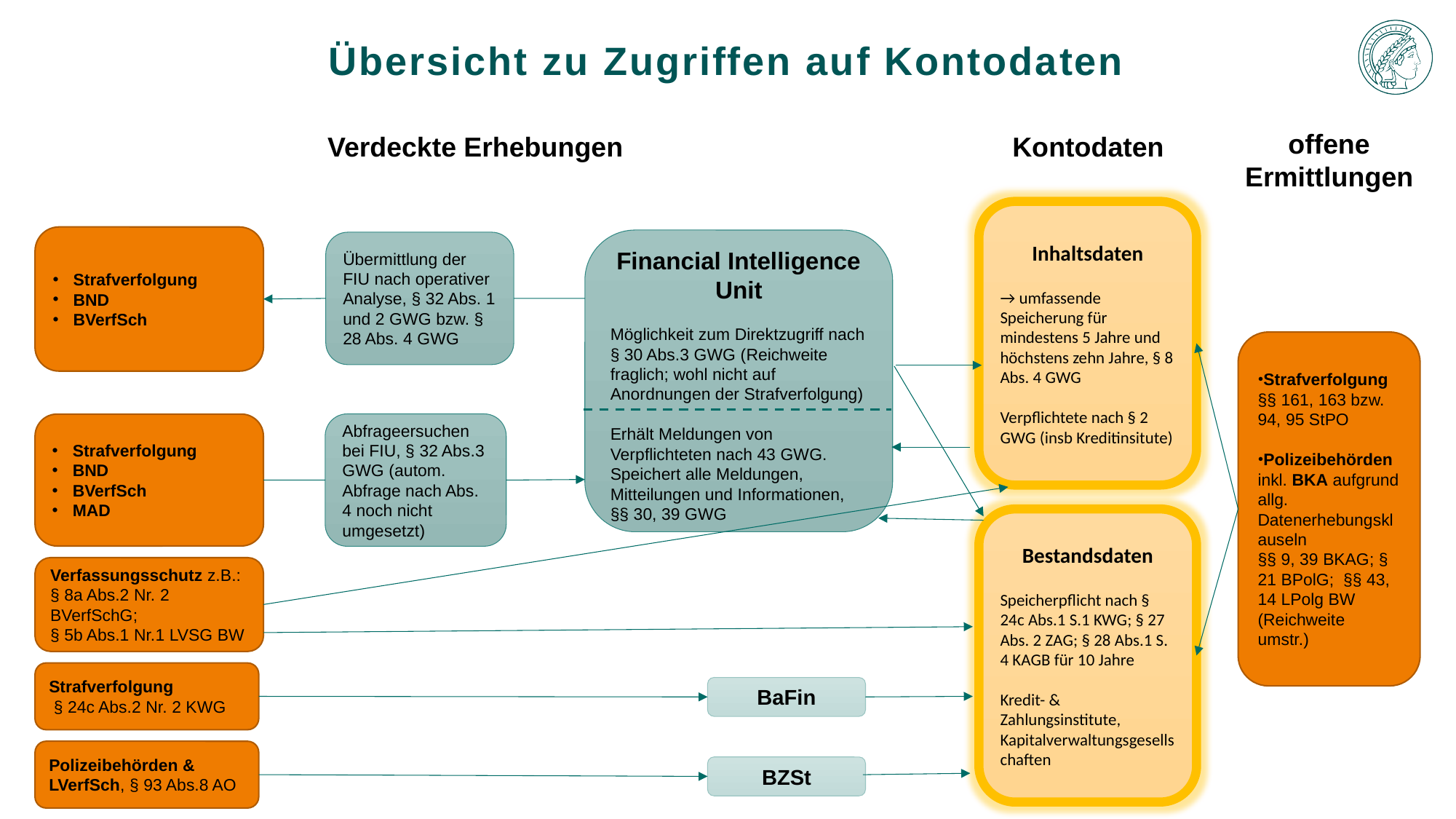

Übersicht zu Zugriffen auf Kontodaten
offene Ermittlungen
Verdeckte Erhebungen
Kontodaten
Inhaltsdaten

→ umfassende Speicherung für mindestens 5 Jahre und höchstens zehn Jahre, § 8 Abs. 4 GWG

Verpflichtete nach § 2 GWG (insb Kreditinsitute)
Strafverfolgung
BND
BVerfSch

Financial Intelligence Unit

Möglichkeit zum Direktzugriff nach § 30 Abs.3 GWG (Reichweite fraglich; wohl nicht auf Anordnungen der Strafverfolgung)

Erhält Meldungen von Verpflichteten nach 43 GWG. Speichert alle Meldungen, Mitteilungen und Informationen, §§ 30, 39 GWG

Übermittlung der FIU nach operativer Analyse, § 32 Abs. 1 und 2 GWG bzw. § 28 Abs. 4 GWG
Strafverfolgung
§§ 161, 163 bzw. 94, 95 StPO

Polizeibehörden inkl. BKA aufgrund allg. Datenerhebungsklauseln
§§ 9, 39 BKAG; § 21 BPolG;  §§ 43, 14 LPolg BW
(Reichweite umstr.)
Abfrageersuchen bei FIU, § 32 Abs.3 GWG (autom. Abfrage nach Abs. 4 noch nicht umgesetzt)
Strafverfolgung
BND
BVerfSch
MAD
Bestandsdaten

Speicherpflicht nach § 24c Abs.1 S.1 KWG; § 27 Abs. 2 ZAG; § 28 Abs.1 S. 4 KAGB für 10 Jahre

Kredit- & Zahlungsinstitute, Kapitalverwaltungsgesellschaften
Verfassungsschutz z.B.:
§ 8a Abs.2 Nr. 2 BVerfSchG;
§ 5b Abs.1 Nr.1 LVSG BW
Strafverfolgung
 § 24c Abs.2 Nr. 2 KWG
BaFin
Polizeibehörden & LVerfSch, § 93 Abs.8 AO
BZSt